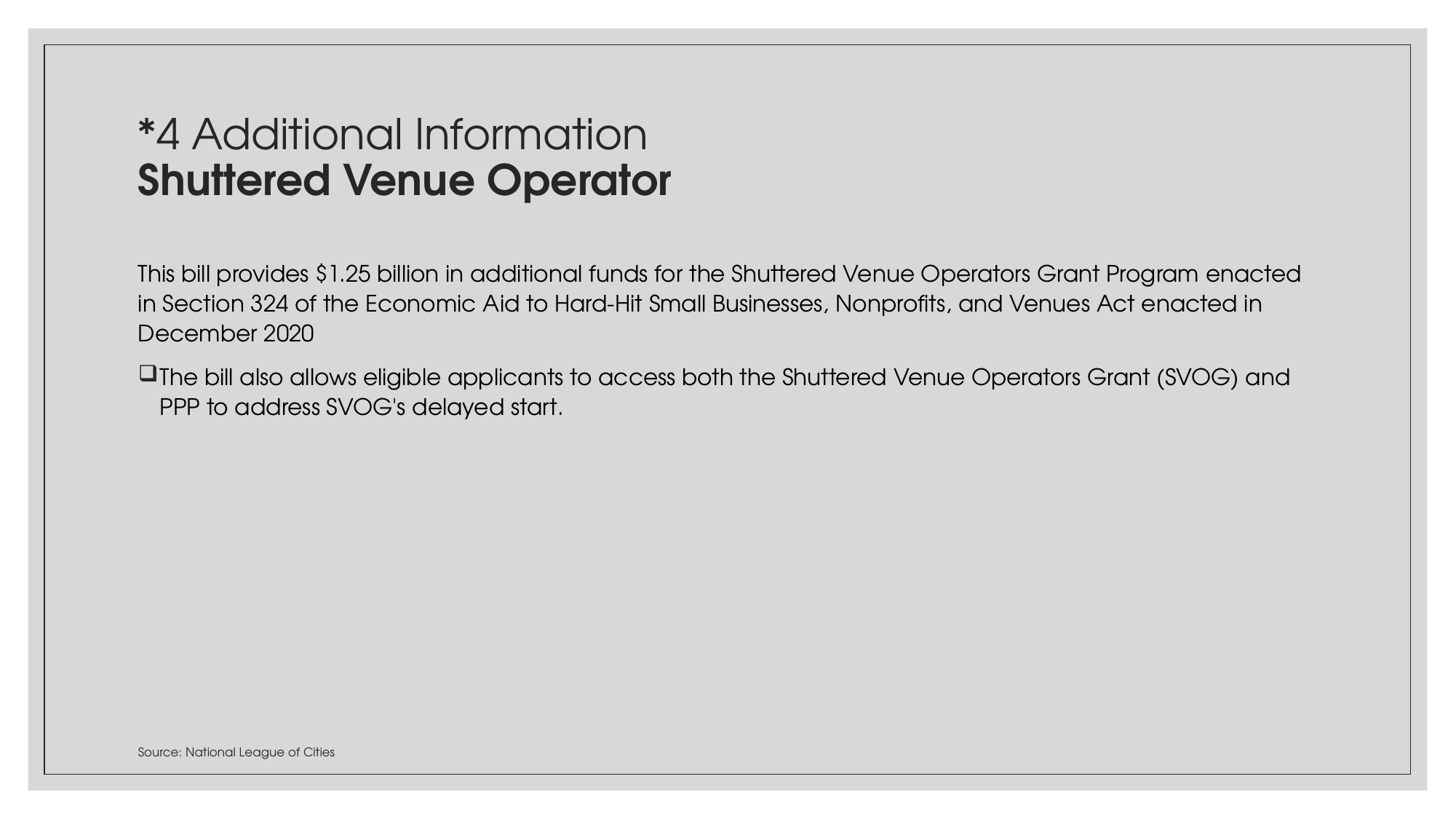

# *4 Additional Information Shuttered Venue Operator
This bill provides $1.25 billion in additional funds for the Shuttered Venue Operators Grant Program enacted in Section 324 of the Economic Aid to Hard-Hit Small Businesses, Nonprofits, and Venues Act enacted in December 2020
The bill also allows eligible applicants to access both the Shuttered Venue Operators Grant (SVOG) and PPP to address SVOG's delayed start.
Source: National League of Cities